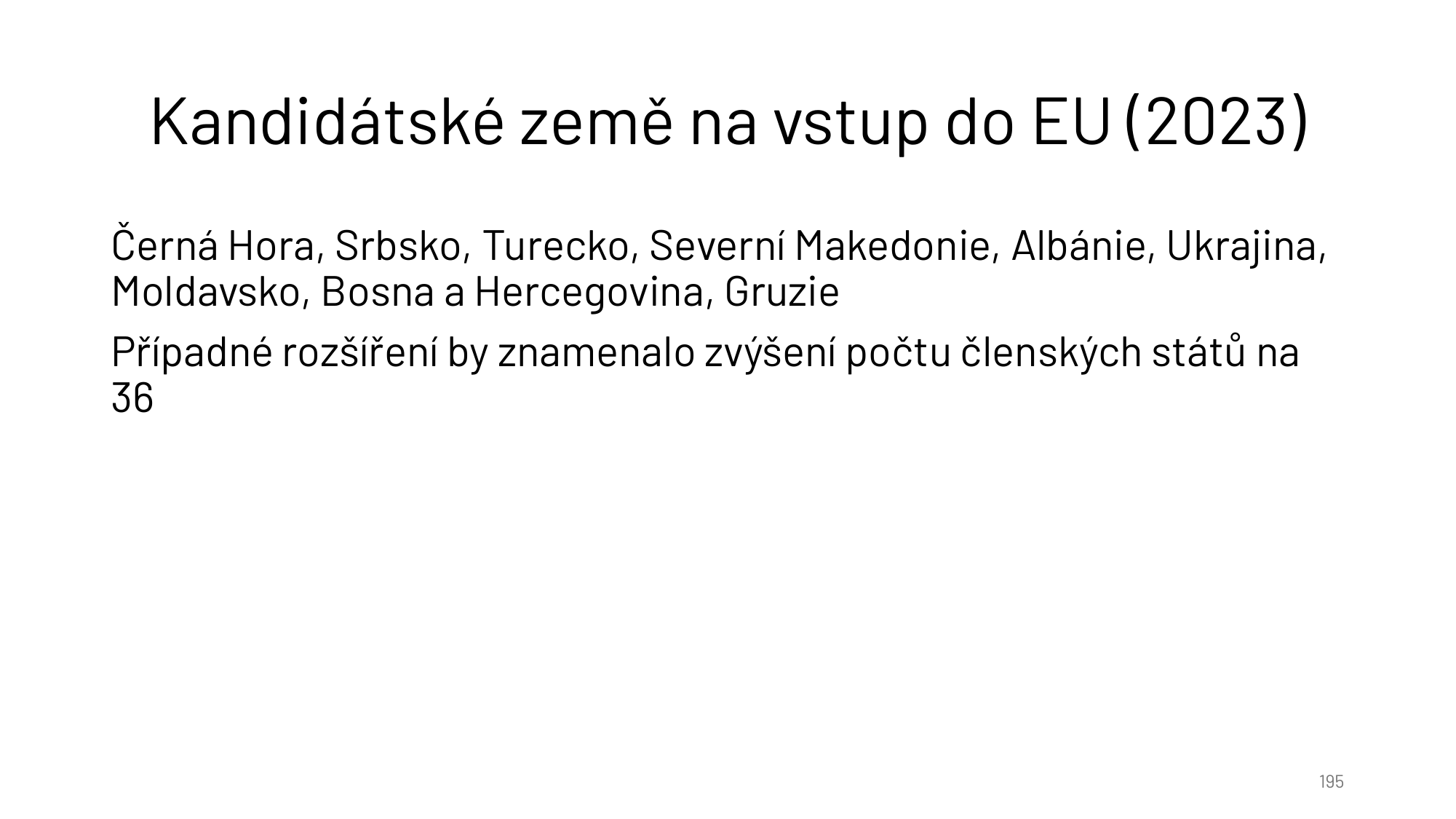

# Kandidátské země na vstup do EU (2023)
Černá Hora, Srbsko, Turecko, Severní Makedonie, Albánie, Ukrajina, Moldavsko, Bosna a Hercegovina, Gruzie
Případné rozšíření by znamenalo zvýšení počtu členských států na 36

195